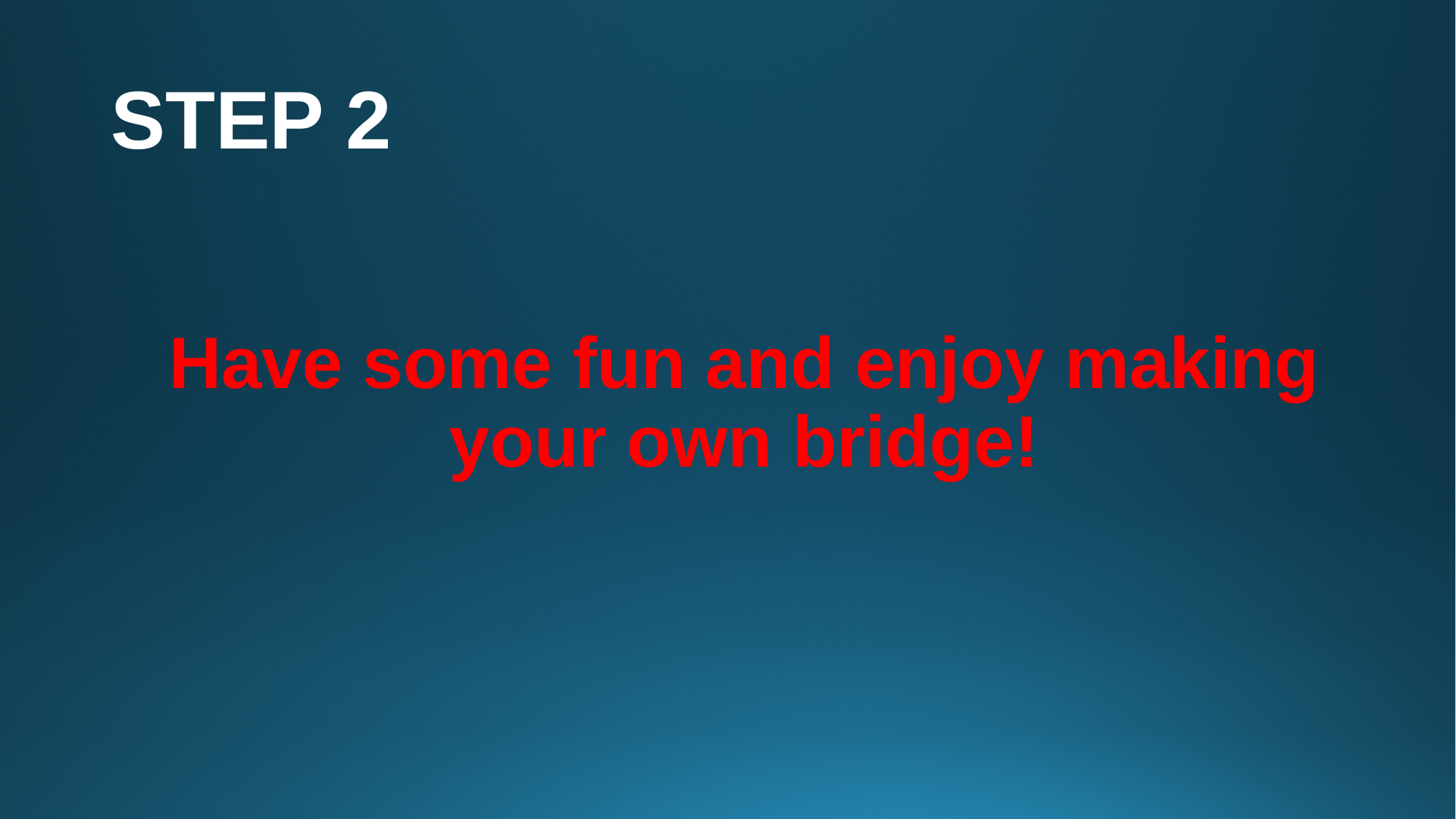

# STEP 2

Have some fun and enjoy making your own bridge!